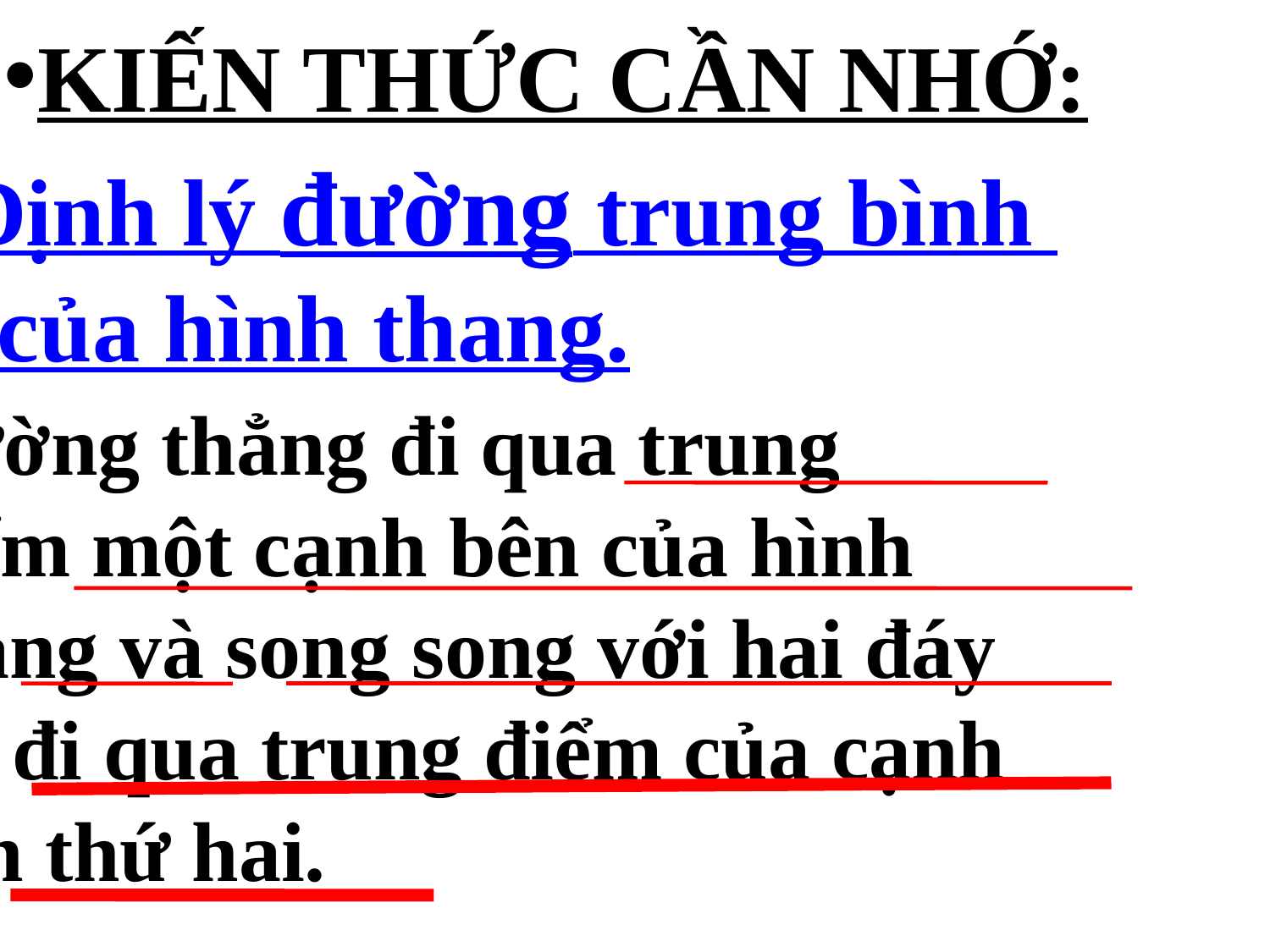

KIẾN THỨC CẦN NHỚ:
1)Định lý đường trung bình
     của hình thang.
Đường thẳng đi qua trung
điểm một cạnh bên của hình
thang và song song với hai đáy
thì đi qua trung điểm của cạnh
bên thứ hai.